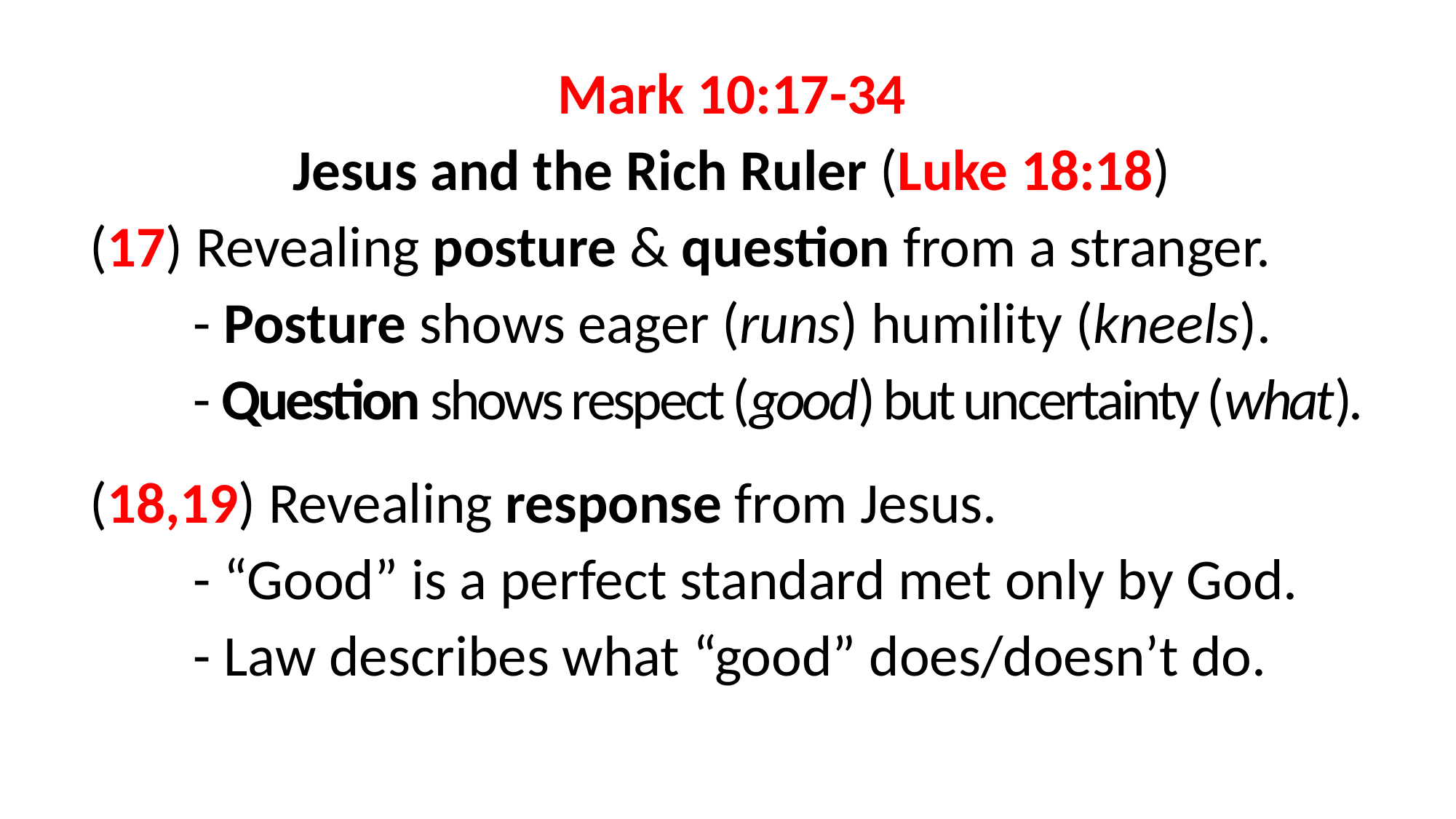

Mark 10:17-34
Jesus and the Rich Ruler (Luke 18:18)
(17) Revealing posture & question from a stranger.
	- Posture shows eager (runs) humility (kneels).
	- Question shows respect (good) but uncertainty (what).

(18,19) Revealing response from Jesus.
	- “Good” is a perfect standard met only by God.
	- Law describes what “good” does/doesn’t do.